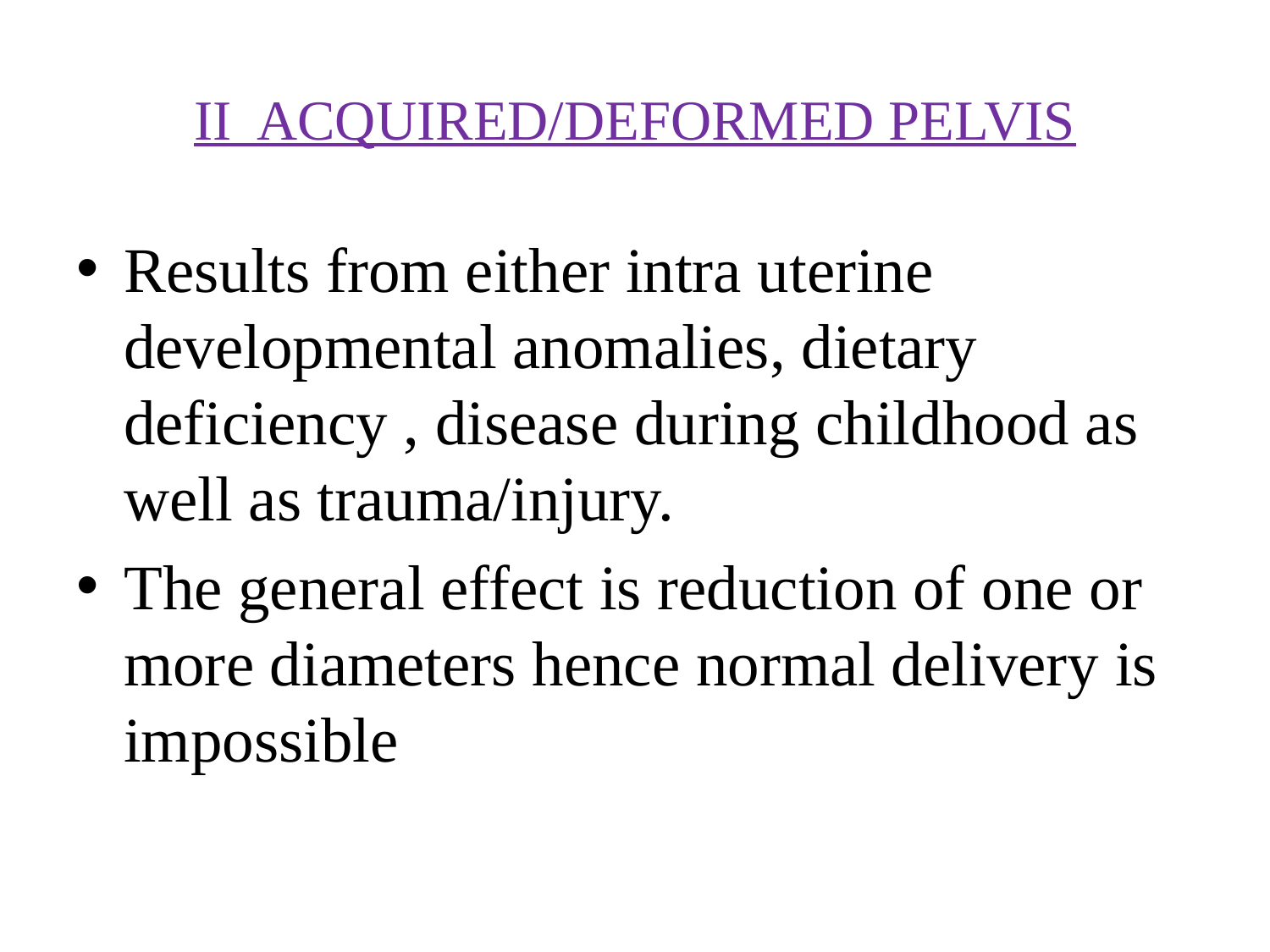

# II  ACQUIRED/DEFORMED PELVIS
Results from either intra uterine developmental anomalies, dietary deficiency , disease during childhood as well as trauma/injury.
The general effect is reduction of one or more diameters hence normal delivery is impossible